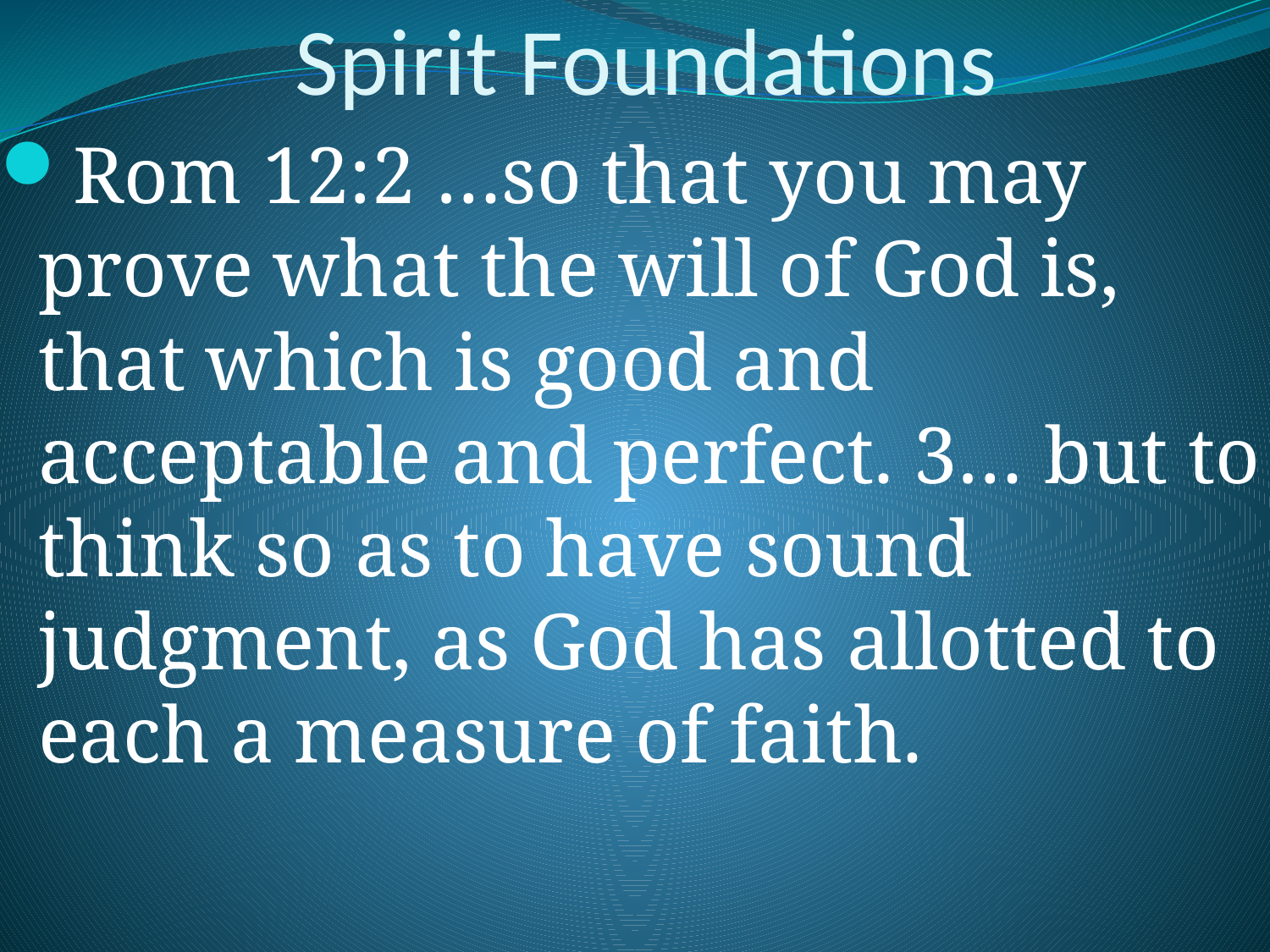

# Spirit Foundations
Rom 12:2 …so that you may prove what the will of God is, that which is good and acceptable and perfect. 3… but to think so as to have sound judgment, as God has allotted to each a measure of faith.